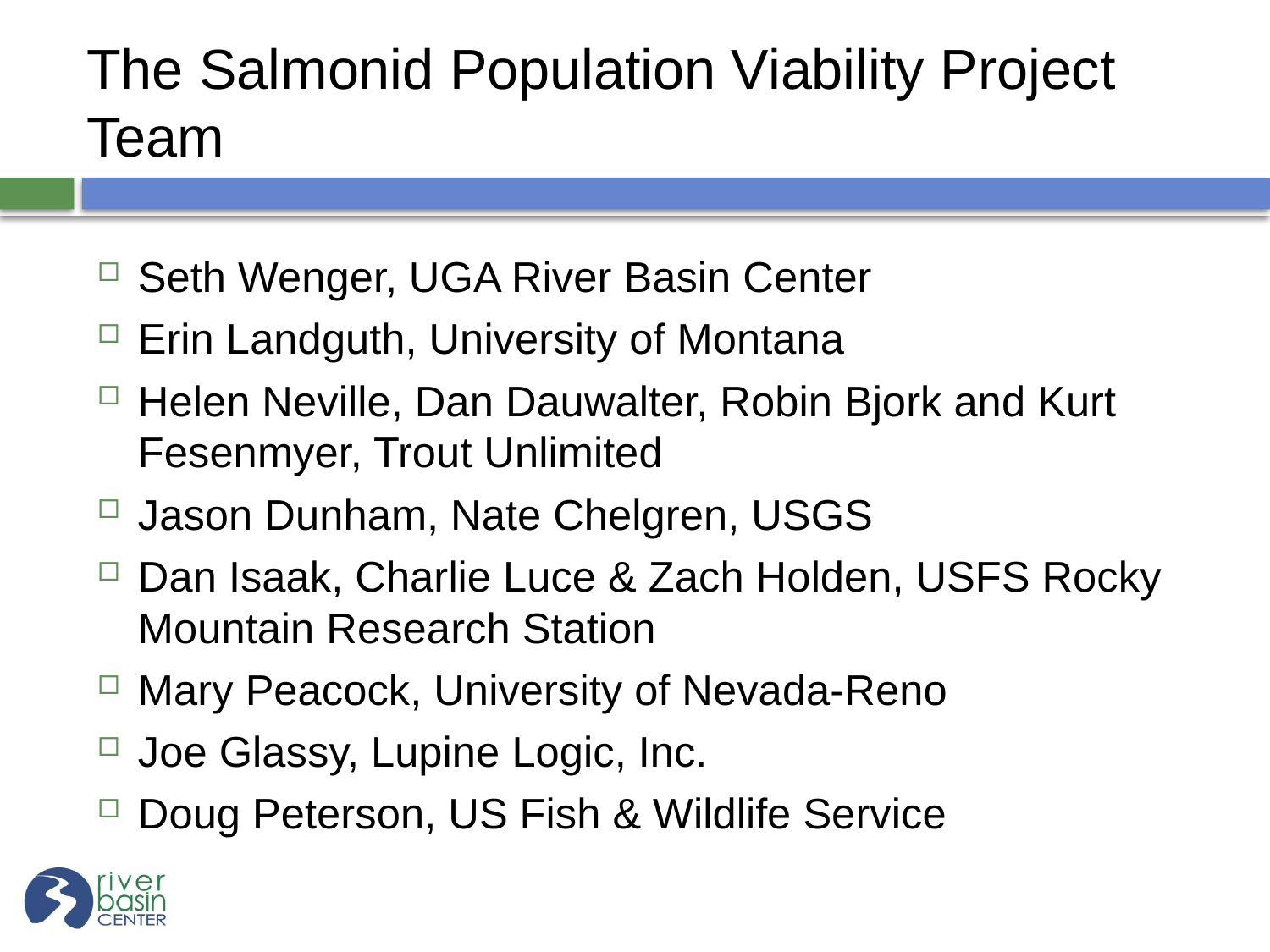

# The Salmonid Population Viability Project Team
Seth Wenger, UGA River Basin Center
Erin Landguth, University of Montana
Helen Neville, Dan Dauwalter, Robin Bjork and Kurt Fesenmyer, Trout Unlimited
Jason Dunham, Nate Chelgren, USGS
Dan Isaak, Charlie Luce & Zach Holden, USFS Rocky Mountain Research Station
Mary Peacock, University of Nevada-Reno
Joe Glassy, Lupine Logic, Inc.
Doug Peterson, US Fish & Wildlife Service